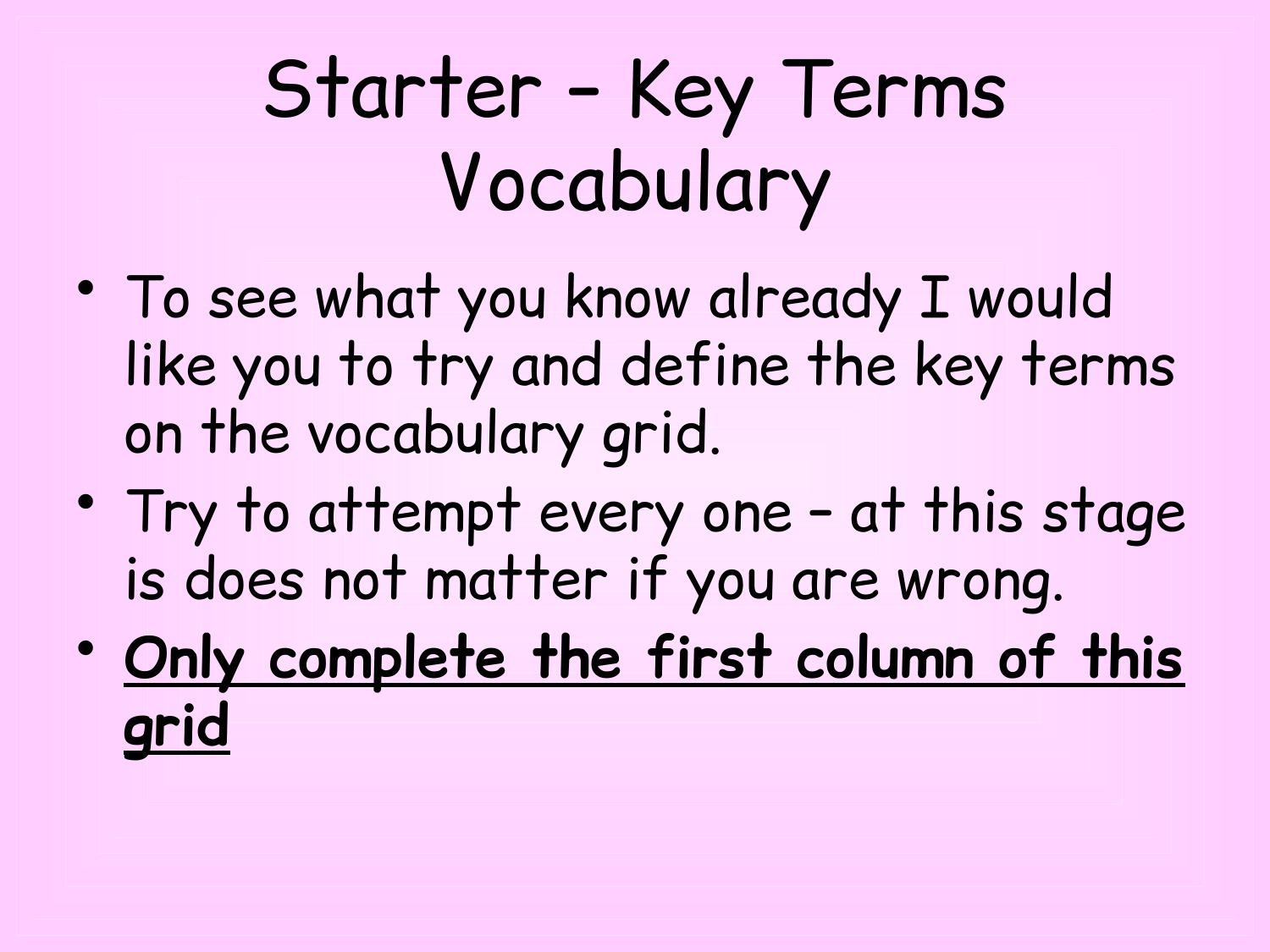

# Starter – Key Terms Vocabulary
To see what you know already I would like you to try and define the key terms on the vocabulary grid.
Try to attempt every one – at this stage is does not matter if you are wrong.
Only complete the first column of this grid